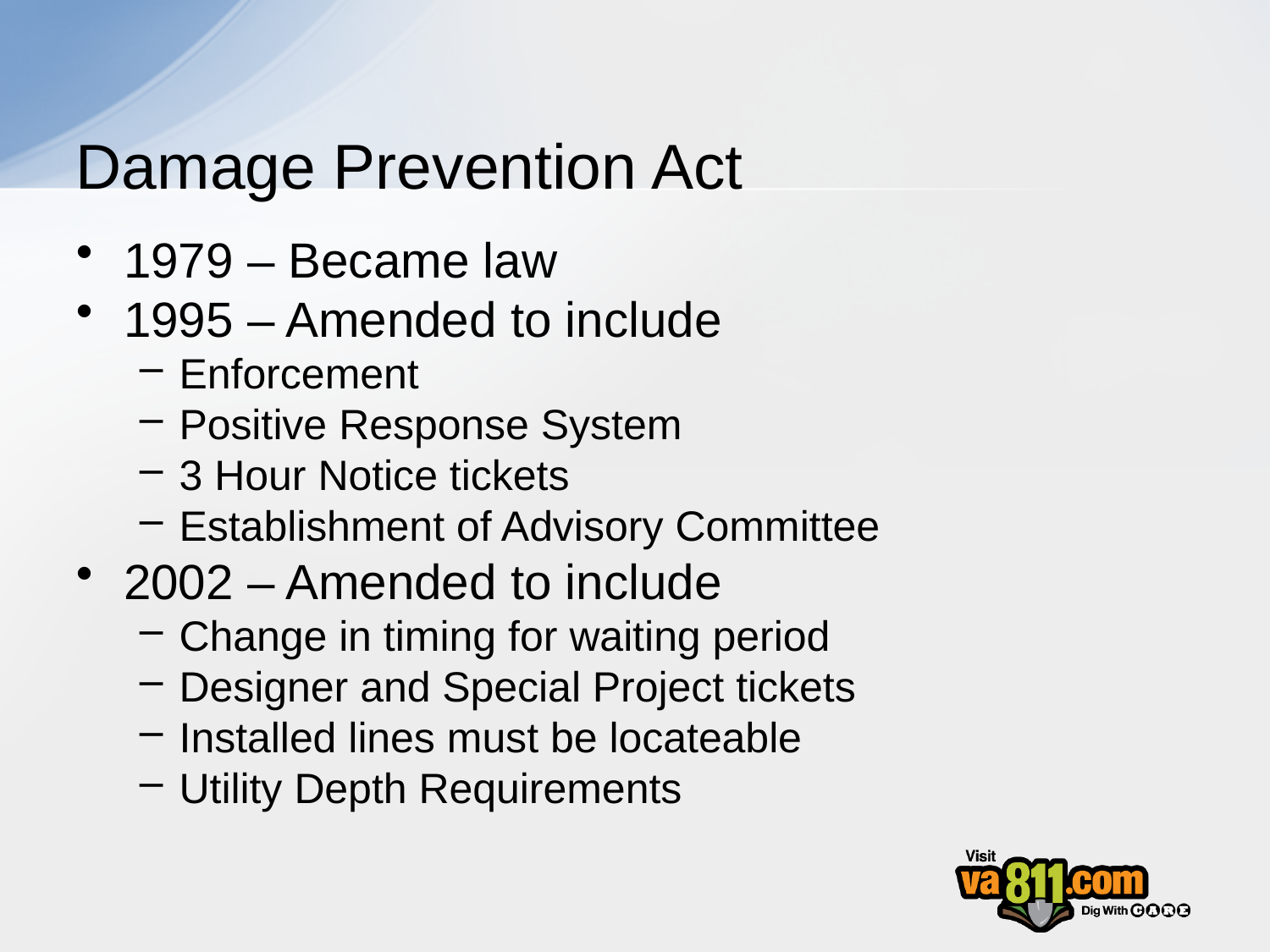

# Damage Prevention Act
1979 – Became law
1995 – Amended to include
Enforcement
Positive Response System
3 Hour Notice tickets
Establishment of Advisory Committee
2002 – Amended to include
Change in timing for waiting period
Designer and Special Project tickets
Installed lines must be locateable
Utility Depth Requirements